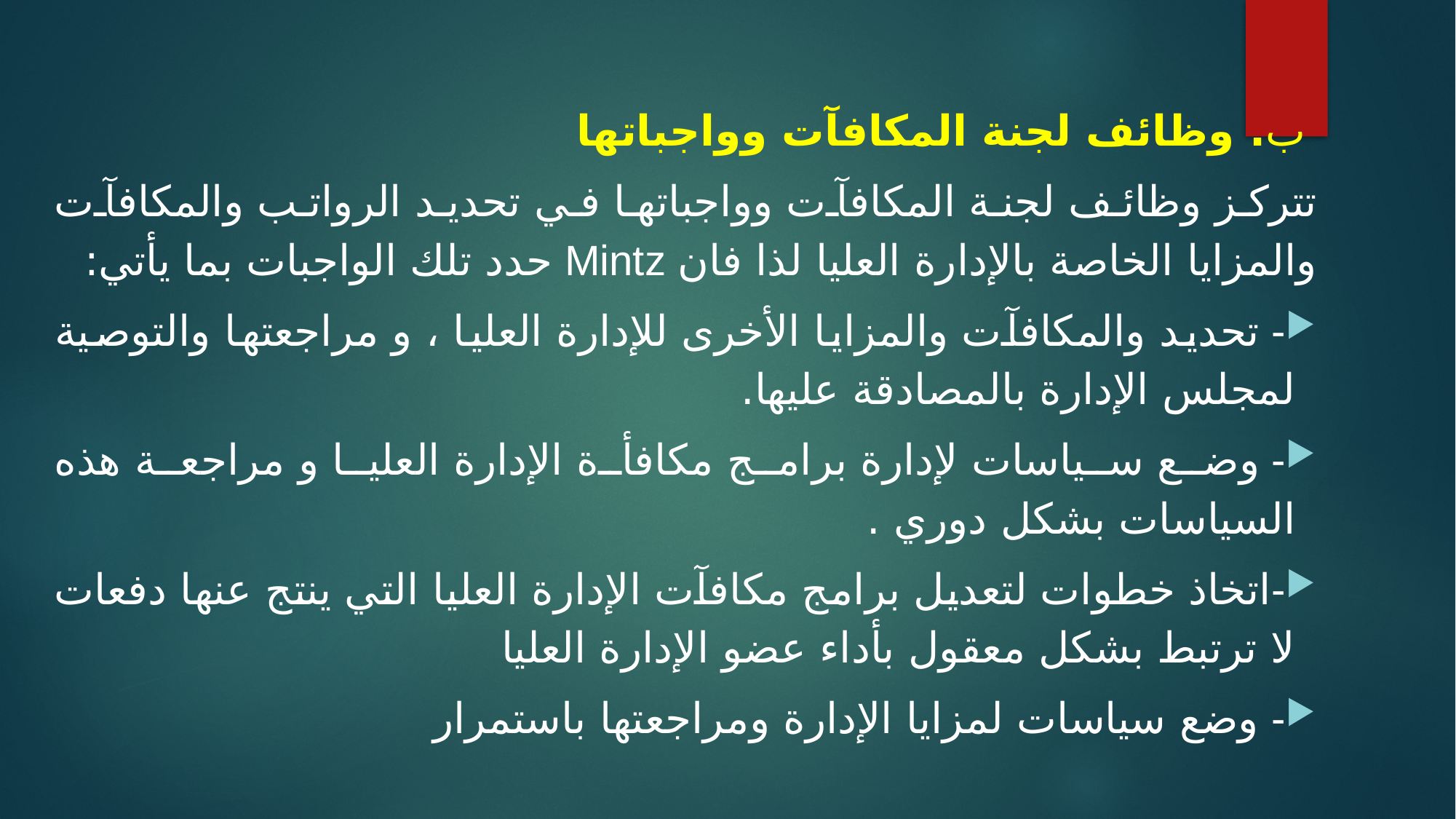

ب. وظائف لجنة المكافآت وواجباتها
تتركز وظائف لجنة المكافآت وواجباتها في تحديد الرواتب والمكافآت والمزايا الخاصة بالإدارة العليا لذا فان Mintz حدد تلك الواجبات بما يأتي:
- تحديد والمكافآت والمزايا الأخرى للإدارة العليا ، و مراجعتها والتوصية لمجلس الإدارة بالمصادقة عليها.
- وضع سياسات لإدارة برامج مكافأة الإدارة العليا و مراجعة هذه السياسات بشكل دوري .
-اتخاذ خطوات لتعديل برامج مكافآت الإدارة العليا التي ينتج عنها دفعات لا ترتبط بشكل معقول بأداء عضو الإدارة العليا
- وضع سياسات لمزايا الإدارة ومراجعتها باستمرار